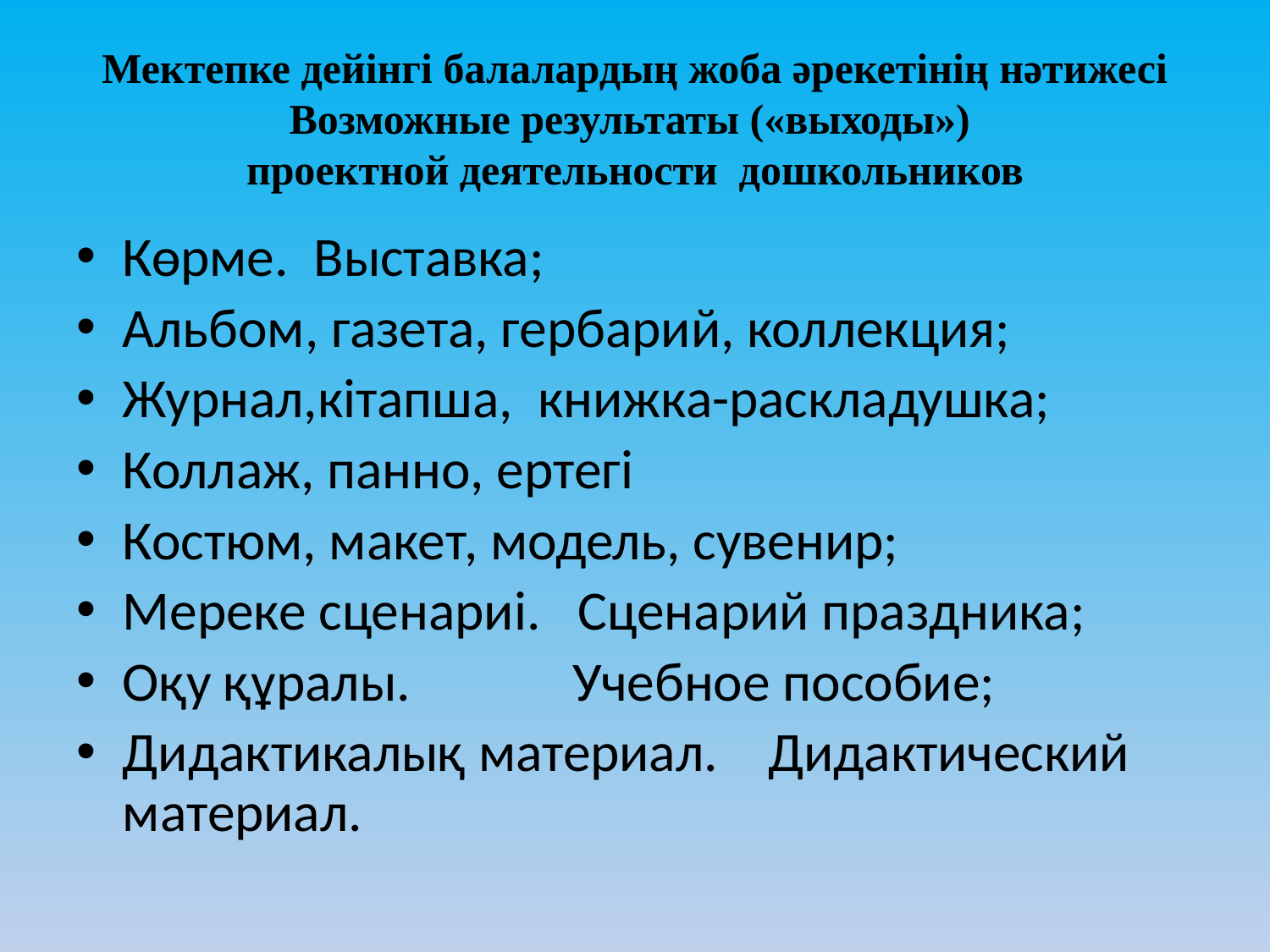

# Мектепке дейінгі балалардың жоба әрекетінің нәтижесі Возможные результаты («выходы») проектной деятельности  дошкольников
Көрме.  Выставка;
Альбом, газета, гербарий, коллекция;
Журнал,кітапша,  книжка-раскладушка;
Коллаж, панно, ертегі
Костюм, макет, модель, сувенир;
Мереке сценариі.   Сценарий праздника;
Оқу құралы.             Учебное пособие;
Дидактикалық материал.    Дидактический материал.